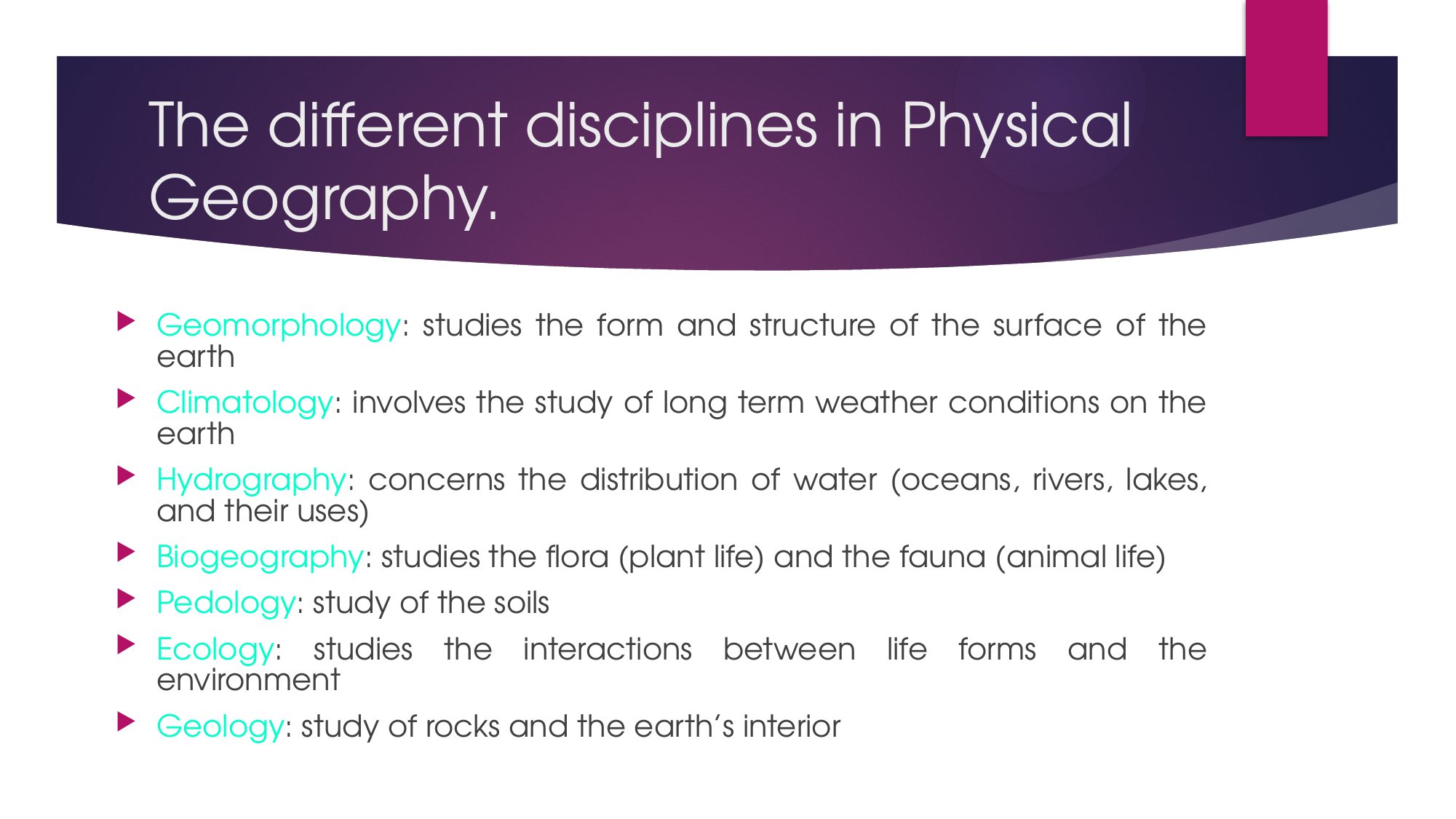

# The different disciplines in Physical Geography.
Geomorphology: studies the form and structure of the surface of the earth
Climatology: involves the study of long term weather conditions on the earth
Hydrography: concerns the distribution of water (oceans, rivers, lakes, and their uses)
Biogeography: studies the flora (plant life) and the fauna (animal life)
Pedology: study of the soils
Ecology: studies the interactions between life forms and the environment
Geology: study of rocks and the earth’s interior